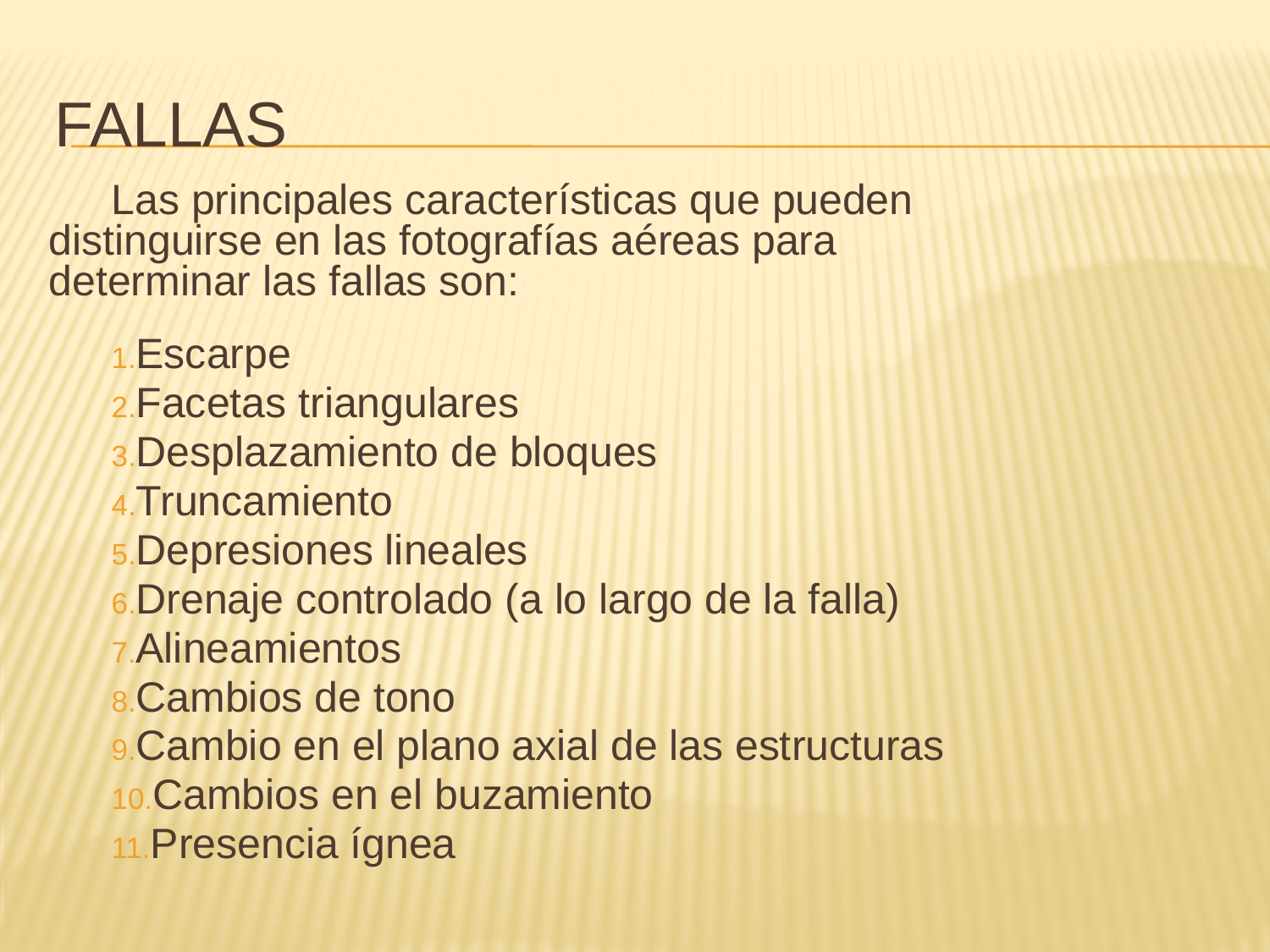

# Fallas
Las principales características que pueden distinguirse en las fotografías aéreas para determinar las fallas son:

Escarpe
Facetas triangulares
Desplazamiento de bloques
Truncamiento
Depresiones lineales
Drenaje controlado (a lo largo de la falla)
Alineamientos
Cambios de tono
Cambio en el plano axial de las estructuras
Cambios en el buzamiento
Presencia ígnea